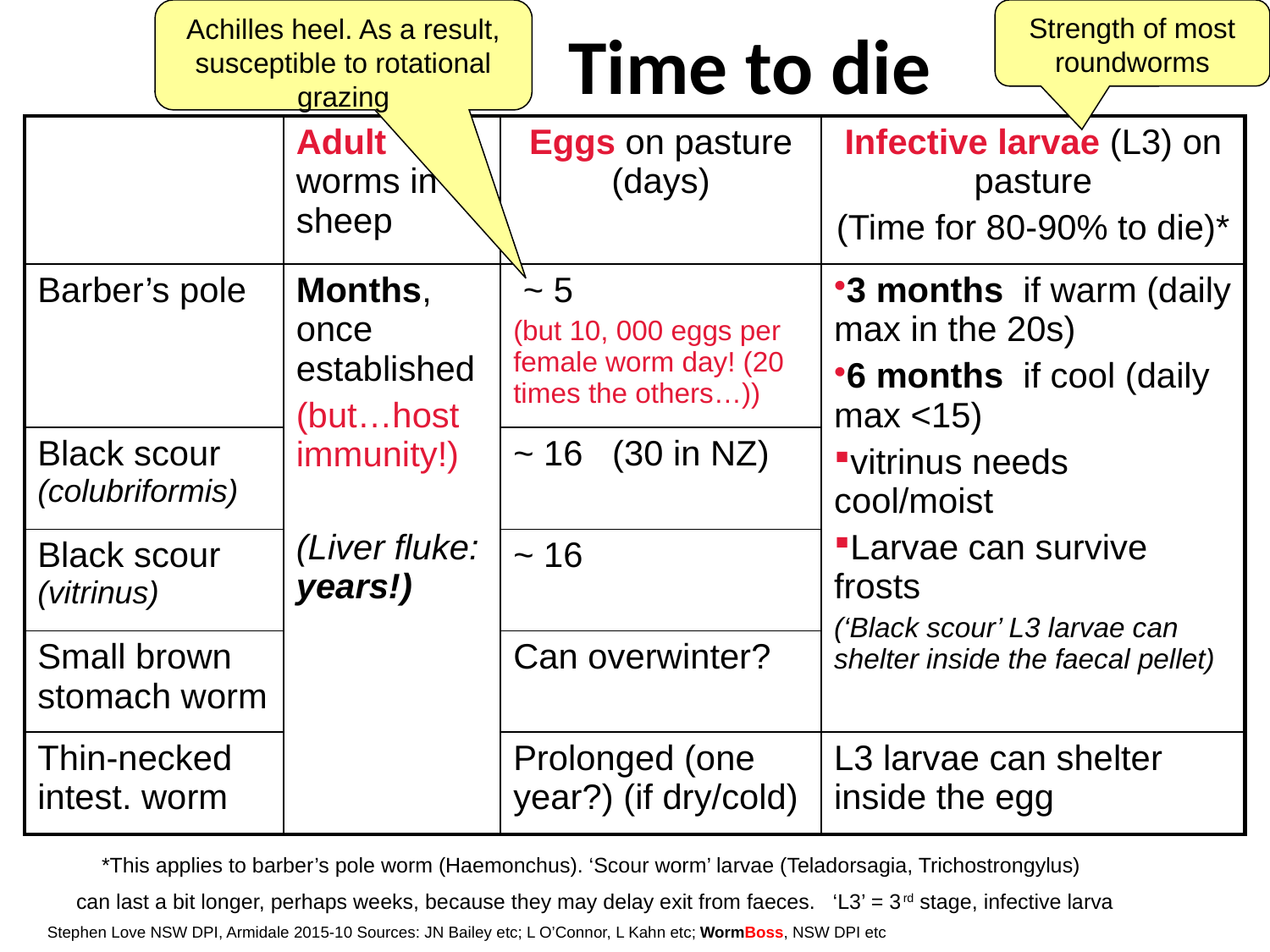

Achilles heel. As a result, susceptible to rotational grazing
# Time to die
Strength of most roundworms
|  | Adult worms in sheep | Eggs on pasture (days) | Infective larvae (L3) on pasture (Time for 80-90% to die)\* |
| --- | --- | --- | --- |
| Barber’s pole | Months, once established (but…host immunity!) (Liver fluke: years!) | ~ 5 (but 10, 000 eggs per female worm day! (20 times the others…)) | 3 months if warm (daily max in the 20s) 6 months if cool (daily max <15) vitrinus needs cool/moist Larvae can survive frosts (‘Black scour’ L3 larvae can shelter inside the faecal pellet) |
| Black scour (colubriformis) |  | ~ 16 (30 in NZ) |  |
| Black scour (vitrinus) |  | ~ 16 |  |
| Small brown stomach worm |  | Can overwinter? |  |
| Thin-necked intest. worm |  | Prolonged (one year?) (if dry/cold) | L3 larvae can shelter inside the egg |

*This applies to barber’s pole worm (Haemonchus). ‘Scour worm’ larvae (Teladorsagia, Trichostrongylus)
can last a bit longer, perhaps weeks, because they may delay exit from faeces.   ‘L3’ = 3rd stage, infective larva
Stephen Love NSW DPI, Armidale 2015-10 Sources: JN Bailey etc; L O’Connor, L Kahn etc; WormBoss, NSW DPI etc